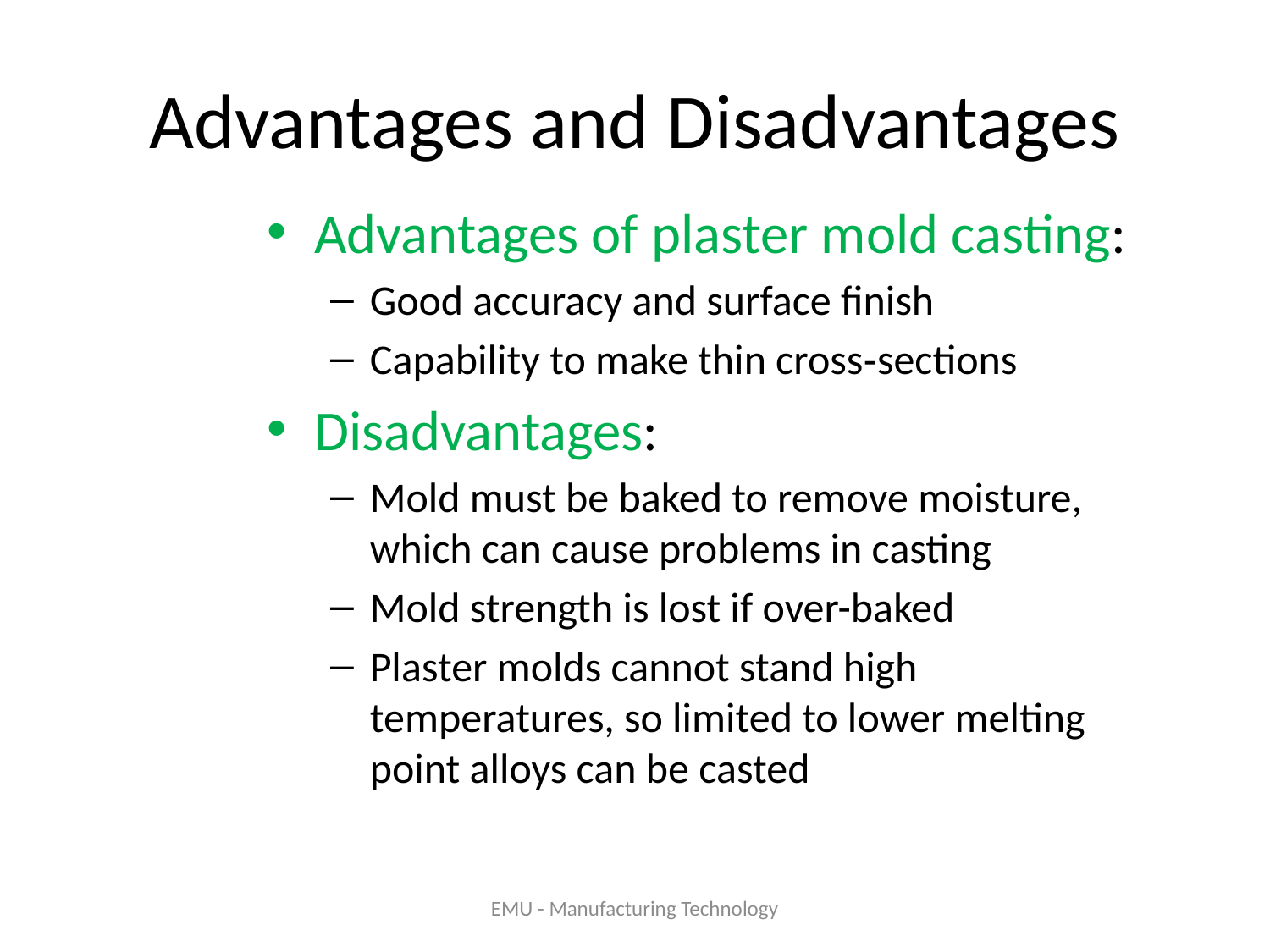

# Advantages and Disadvantages
Advantages of plaster mold casting:
Good accuracy and surface finish
Capability to make thin cross‑sections
Disadvantages:
Mold must be baked to remove moisture, which can cause problems in casting
Mold strength is lost if over-baked
Plaster molds cannot stand high temperatures, so limited to lower melting point alloys can be casted
EMU - Manufacturing Technology